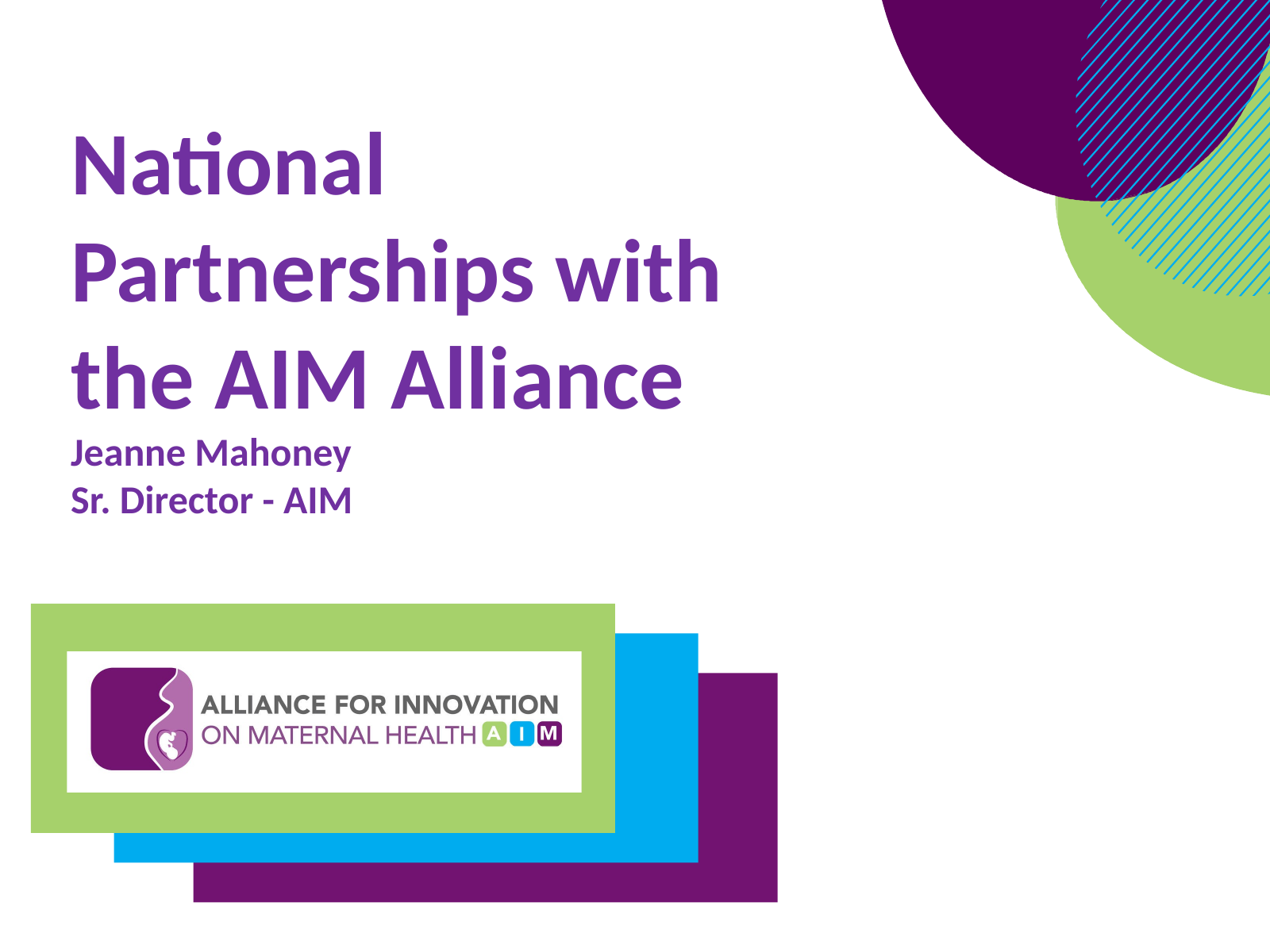

National Partnerships with the AIM Alliance
Jeanne Mahoney
Sr. Director - AIM